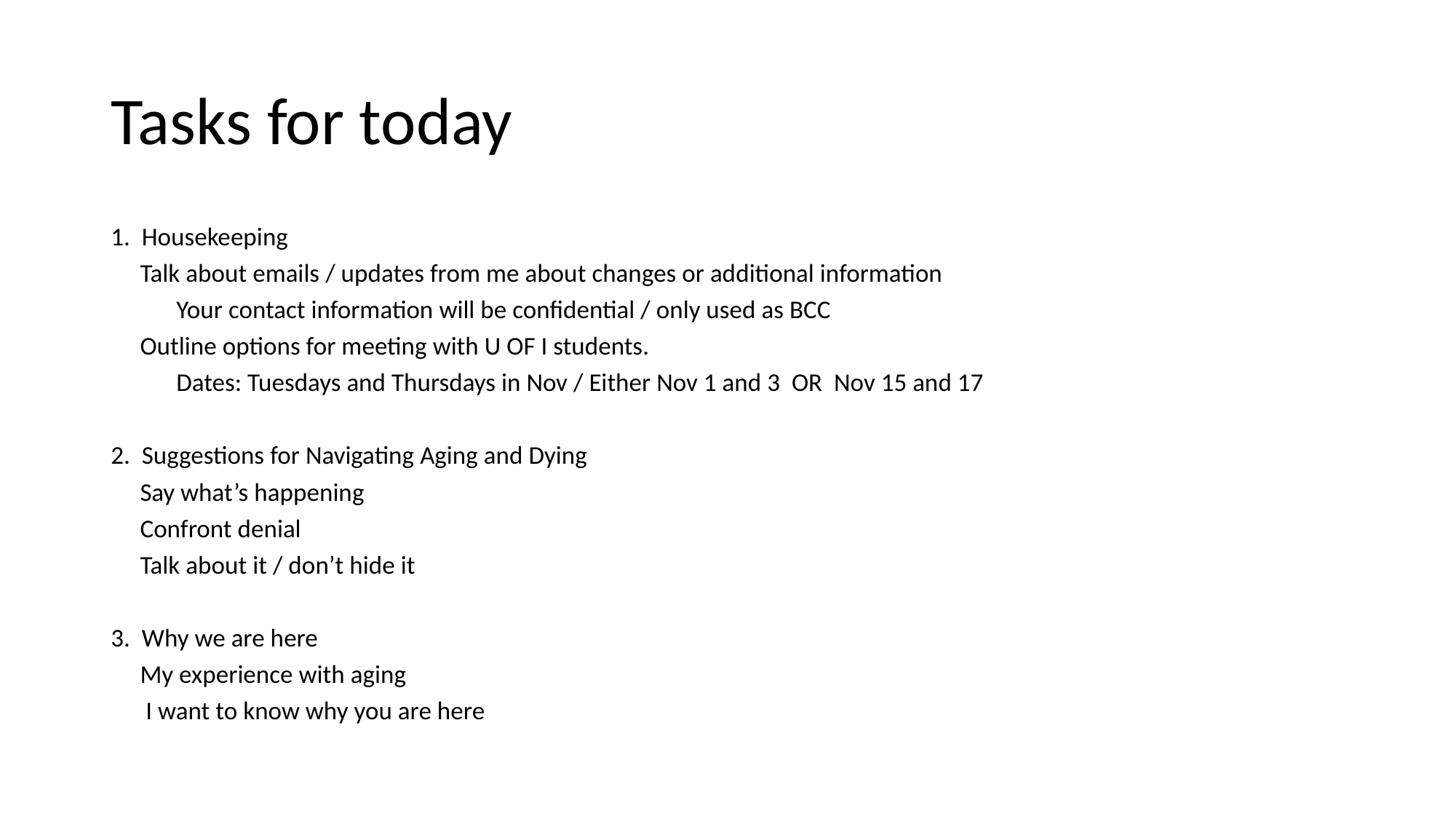

# Tasks for today
1.  Housekeeping
     Talk about emails / updates from me about changes or additional information
	Your contact information will be confidential / only used as BCC
     Outline options for meeting with U OF I students.
	Dates: Tuesdays and Thursdays in Nov / Either Nov 1 and 3  OR  Nov 15 and 17

2.  Suggestions for Navigating Aging and Dying
     Say what’s happening
     Confront denial
     Talk about it / don’t hide it

3.  Why we are here
     My experience with aging
      I want to know why you are here